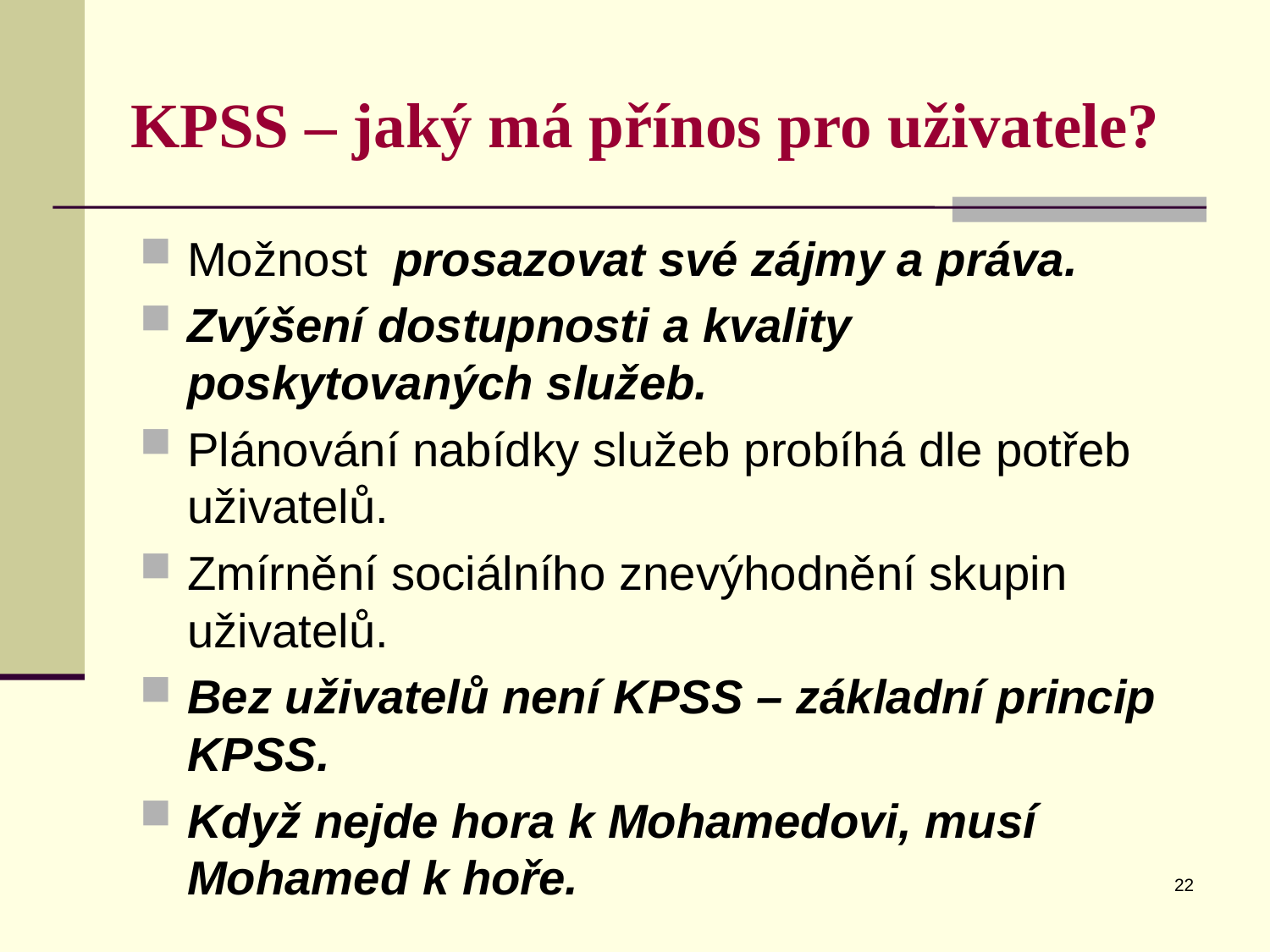

# KPSS – jaký má přínos pro uživatele?
Možnost  prosazovat své zájmy a práva.
Zvýšení dostupnosti a kvality poskytovaných služeb.
Plánování nabídky služeb probíhá dle potřeb uživatelů.
Zmírnění sociálního znevýhodnění skupin uživatelů.
Bez uživatelů není KPSS – základní princip KPSS.
Když nejde hora k Mohamedovi, musí Mohamed k hoře.

22